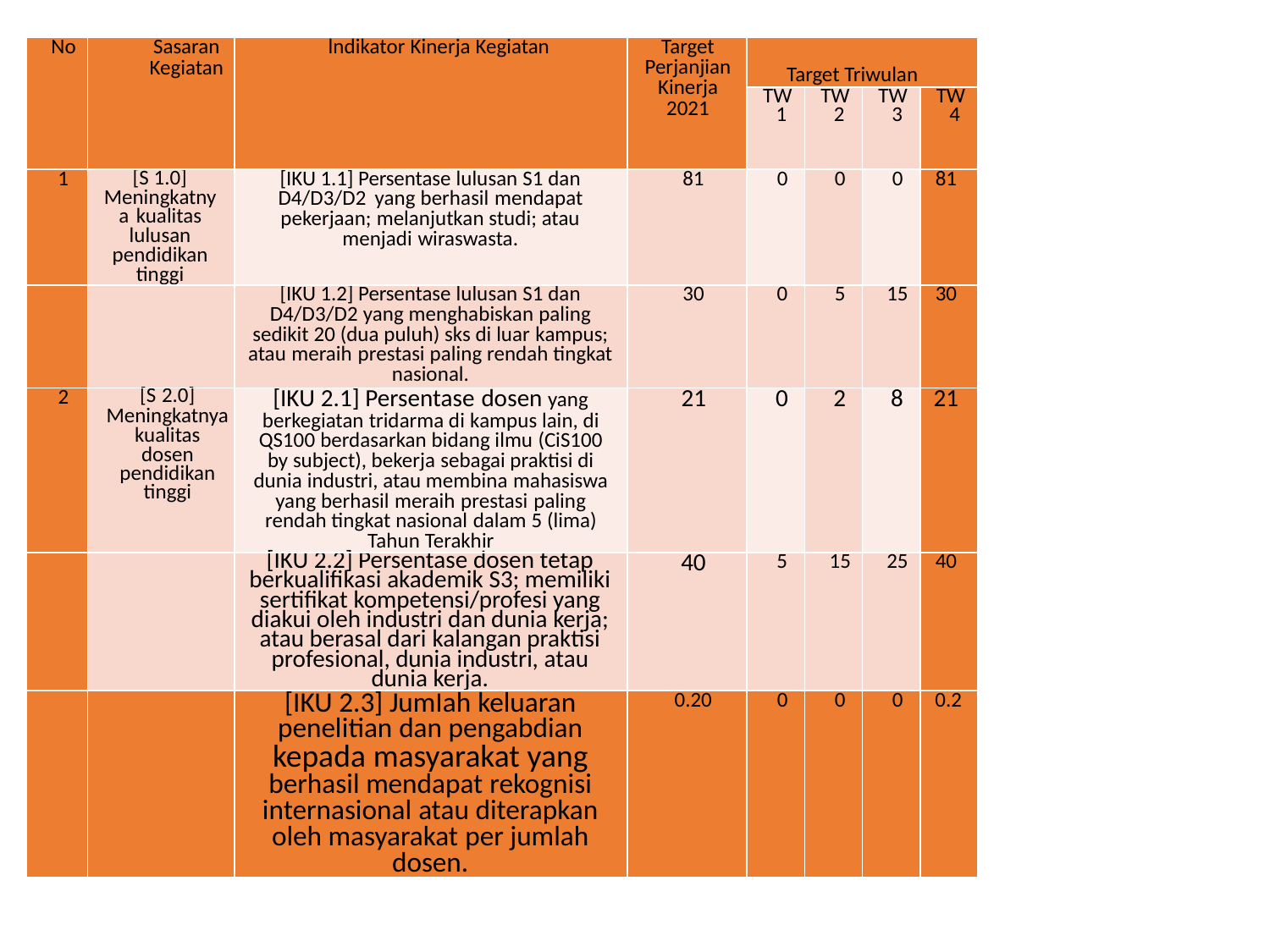

| No | Sasaran Kegiatan | lndikator Kinerja Kegiatan | Target Perjanjian Kinerja 2021 | Target Triwulan |  |  |  |
| --- | --- | --- | --- | --- | --- | --- | --- |
|  |  |  |  | TW 1 | TW 2 | TW 3 | TW 4 |
| 1 | [S 1.0] Meningkatnya kualitas lulusan pendidikan tinggi | [IKU 1.1] Persentase lulusan S1 dan D4/D3/D2 yang berhasil mendapat pekerjaan; melanjutkan studi; atau menjadi wiraswasta. | 81 | 0 | 0 | 0 | 81 |
|  |  | [IKU 1.2] Persentase lulusan S1 dan D4/D3/D2 yang menghabiskan paling sedikit 20 (dua puluh) sks di luar kampus; atau meraih prestasi paling rendah tingkat nasional. | 30 | 0 | 5 | 15 | 30 |
| 2 | [S 2.0] Meningkatnya kualitas dosen pendidikan tinggi | [IKU 2.1] Persentase dosen yang berkegiatan tridarma di kampus lain, di QS100 berdasarkan bidang ilmu (CiS100 by subject), bekerja sebagai praktisi di dunia industri, atau membina mahasiswa yang berhasil meraih prestasi paling rendah tingkat nasional dalam 5 (lima) Tahun Terakhir | 21 | 0 | 2 | 8 | 21 |
|  |  | [IKU 2.2] Persentase dosen tetap berkualifikasi akademik S3; memiliki sertifikat kompetensi/profesi yang diakui oleh industri dan dunia kerja; atau berasal dari kalangan praktisi profesional, dunia industri, atau dunia kerja. | 40 | 5 | 15 | 25 | 40 |
|  |  | [IKU 2.3] JumIah keluaran penelitian dan pengabdian kepada masyarakat yang berhasil mendapat rekognisi internasional atau diterapkan oleh masyarakat per jumlah dosen. | 0.20 | 0 | 0 | 0 | 0.2 |